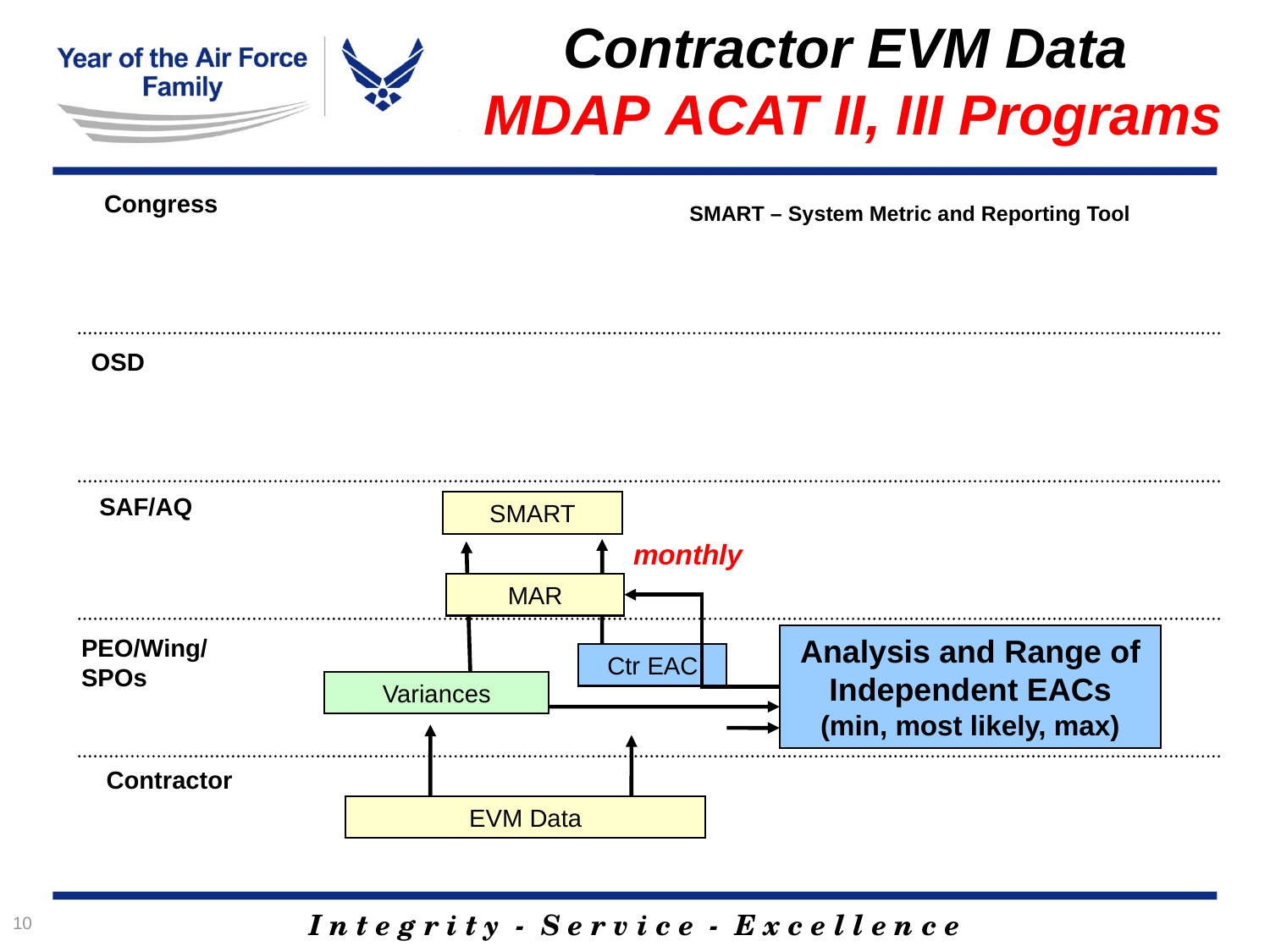

# Contractor EVM Data MDAP ACAT II, III Programs
Congress
SMART – System Metric and Reporting Tool

OSD

SAF/AQ
SMART
monthly

MAR

Analysis and Range of Independent EACs
(min, most likely, max)
PEO/Wing/
SPOs
Ctr EAC
Variances

Contractor
EVM Data
10